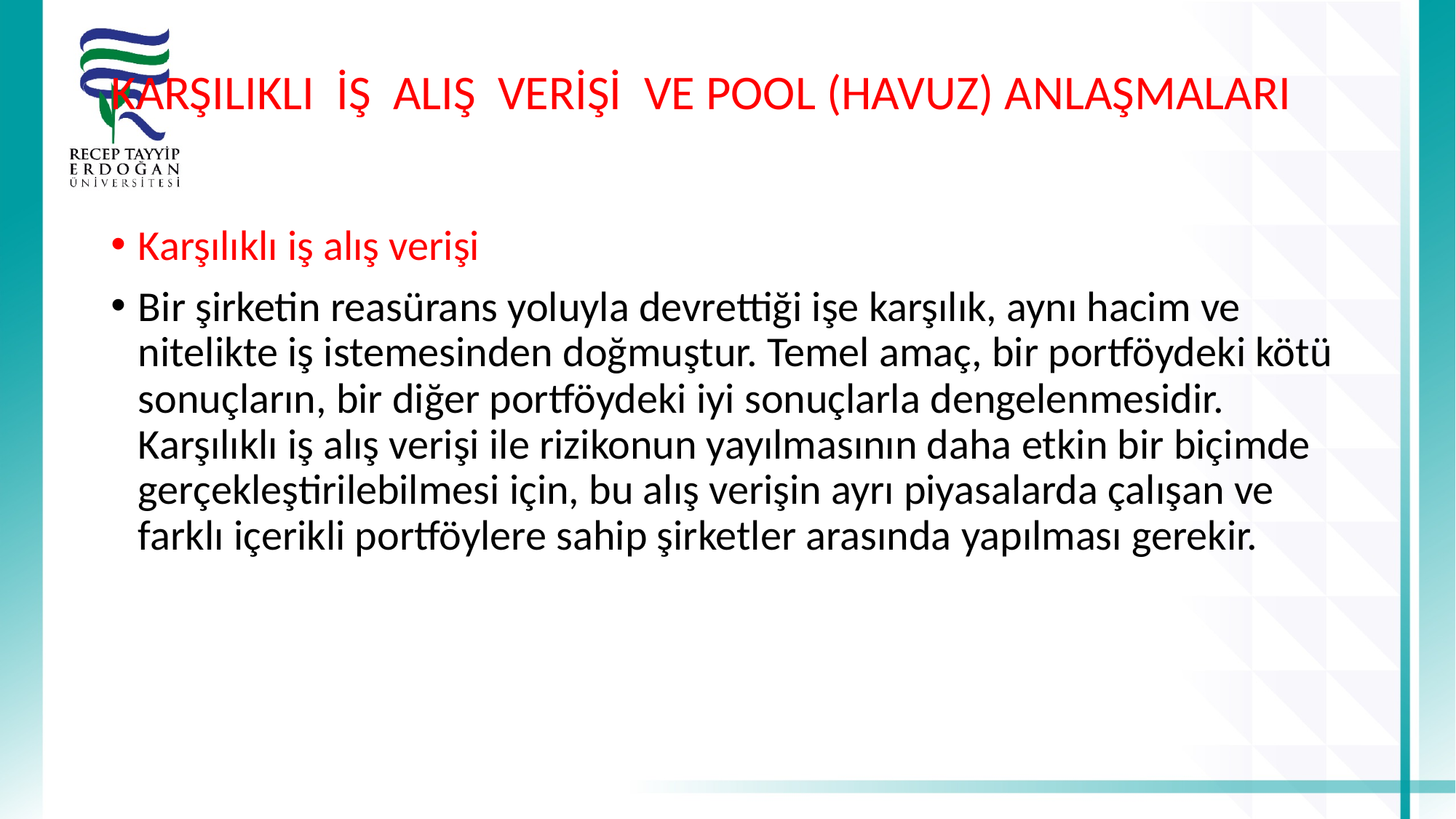

# KARŞILIKLI  İŞ  ALIŞ  VERİŞİ  VE POOL (HAVUZ) ANLAŞMALARI
Karşılıklı iş alış verişi
Bir şirketin reasürans yoluyla devrettiği işe karşılık, aynı hacim ve nitelikte iş istemesinden doğmuştur. Temel amaç, bir portföydeki kötü sonuçların, bir diğer portföydeki iyi sonuçlarla dengelenmesidir. Karşılıklı iş alış verişi ile rizikonun yayılmasının daha etkin bir biçimde gerçekleştirilebilmesi için, bu alış verişin ayrı piyasalarda çalışan ve farklı içerikli portföylere sahip şirketler arasında yapılması gerekir.